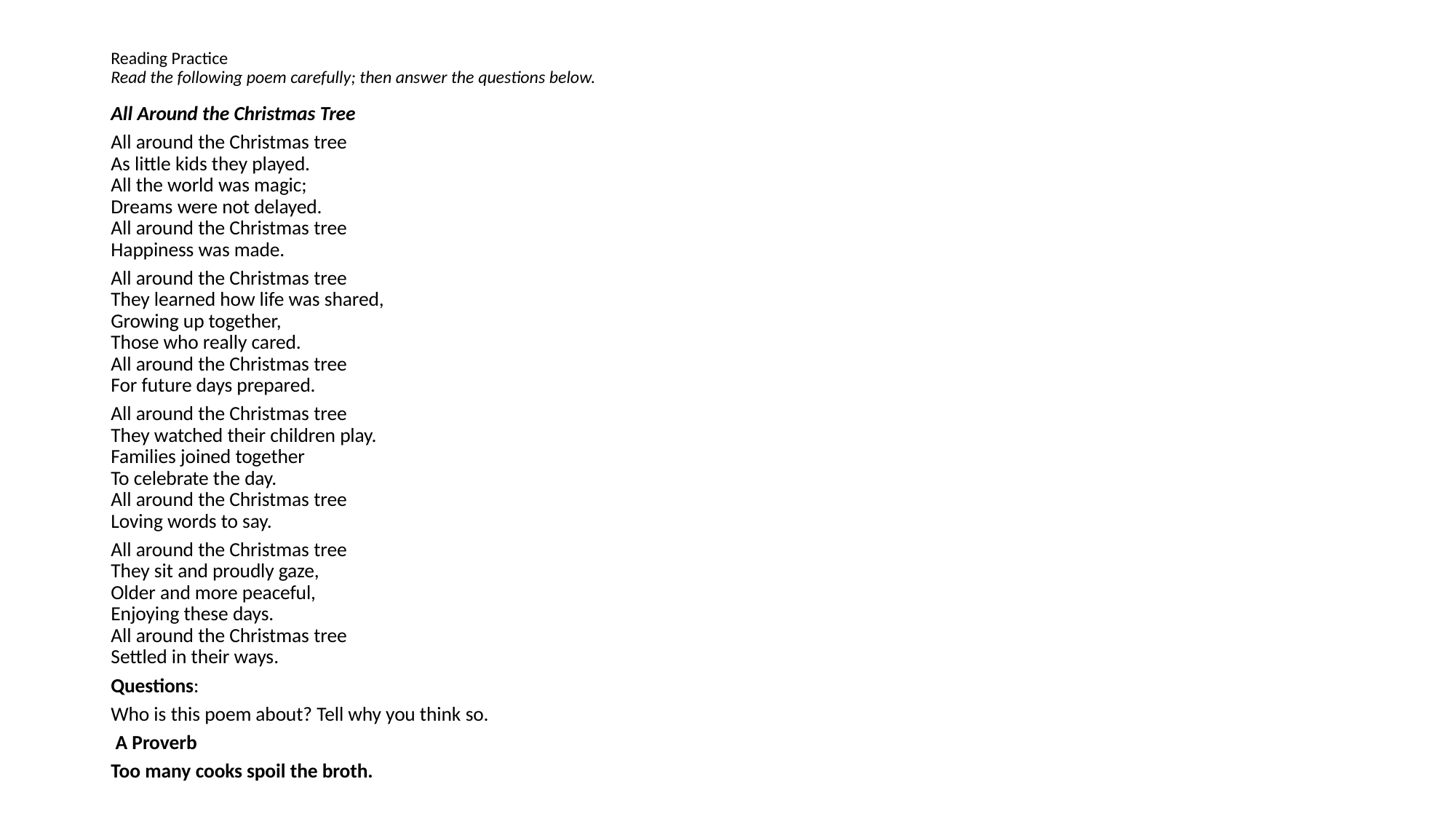

# Reading Practice Read the following poem carefully; then answer the questions below.
All Around the Christmas Tree
All around the Christmas tree
As little kids they played.
All the world was magic;
Dreams were not delayed.
All around the Christmas tree
Happiness was made.
All around the Christmas tree
They learned how life was shared,
Growing up together,
Those who really cared.
All around the Christmas tree
For future days prepared.
All around the Christmas tree
They watched their children play.
Families joined together
To celebrate the day.
All around the Christmas tree
Loving words to say.
All around the Christmas tree
They sit and proudly gaze,
Older and more peaceful,
Enjoying these days.
All around the Christmas tree
Settled in their ways.
Questions:
Who is this poem about? Tell why you think so.
 A Proverb
Too many cooks spoil the broth.